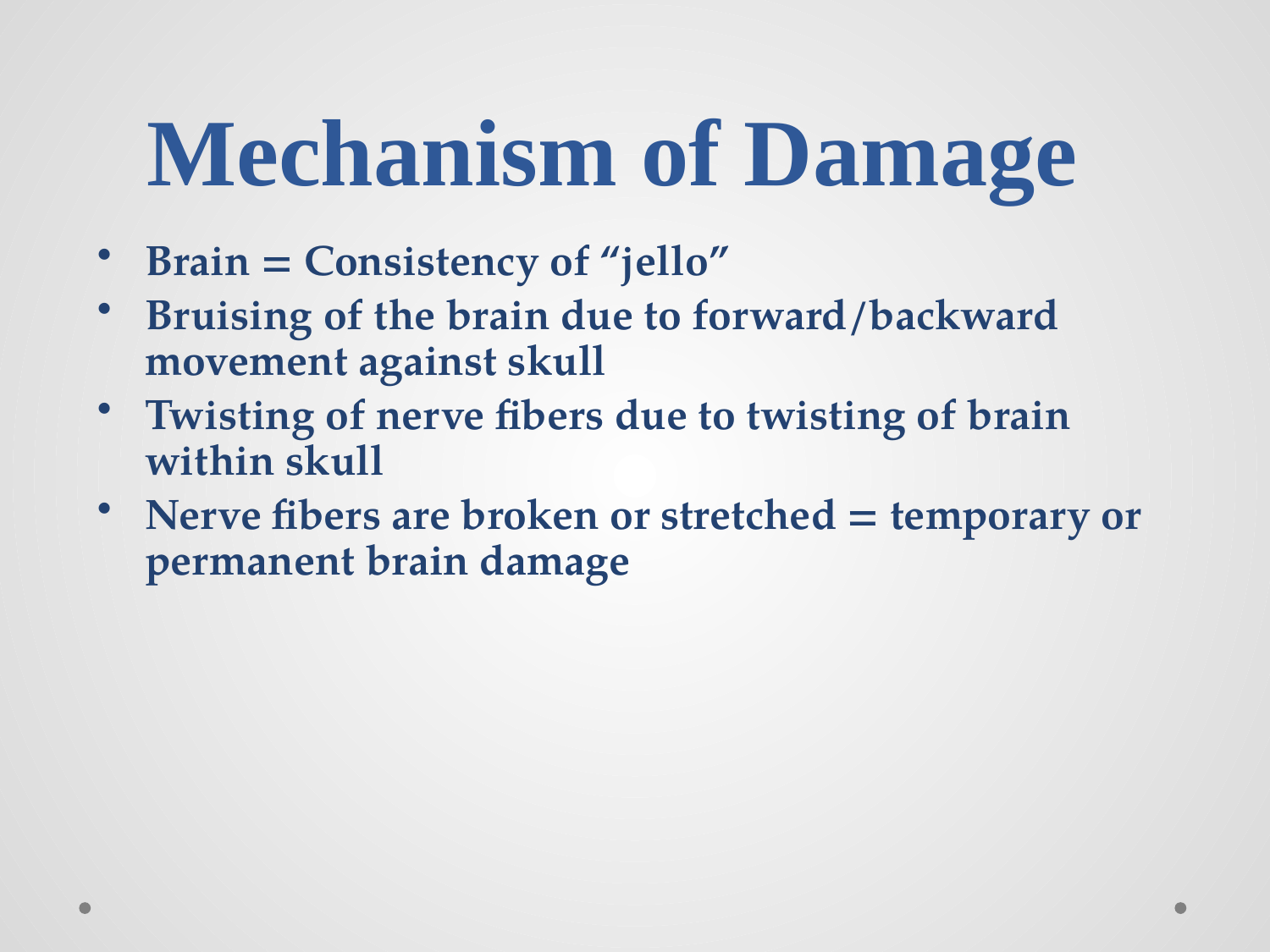

# Mechanism of Damage
Brain = Consistency of “jello”
Bruising of the brain due to forward/backward movement against skull
Twisting of nerve fibers due to twisting of brain within skull
Nerve fibers are broken or stretched = temporary or permanent brain damage